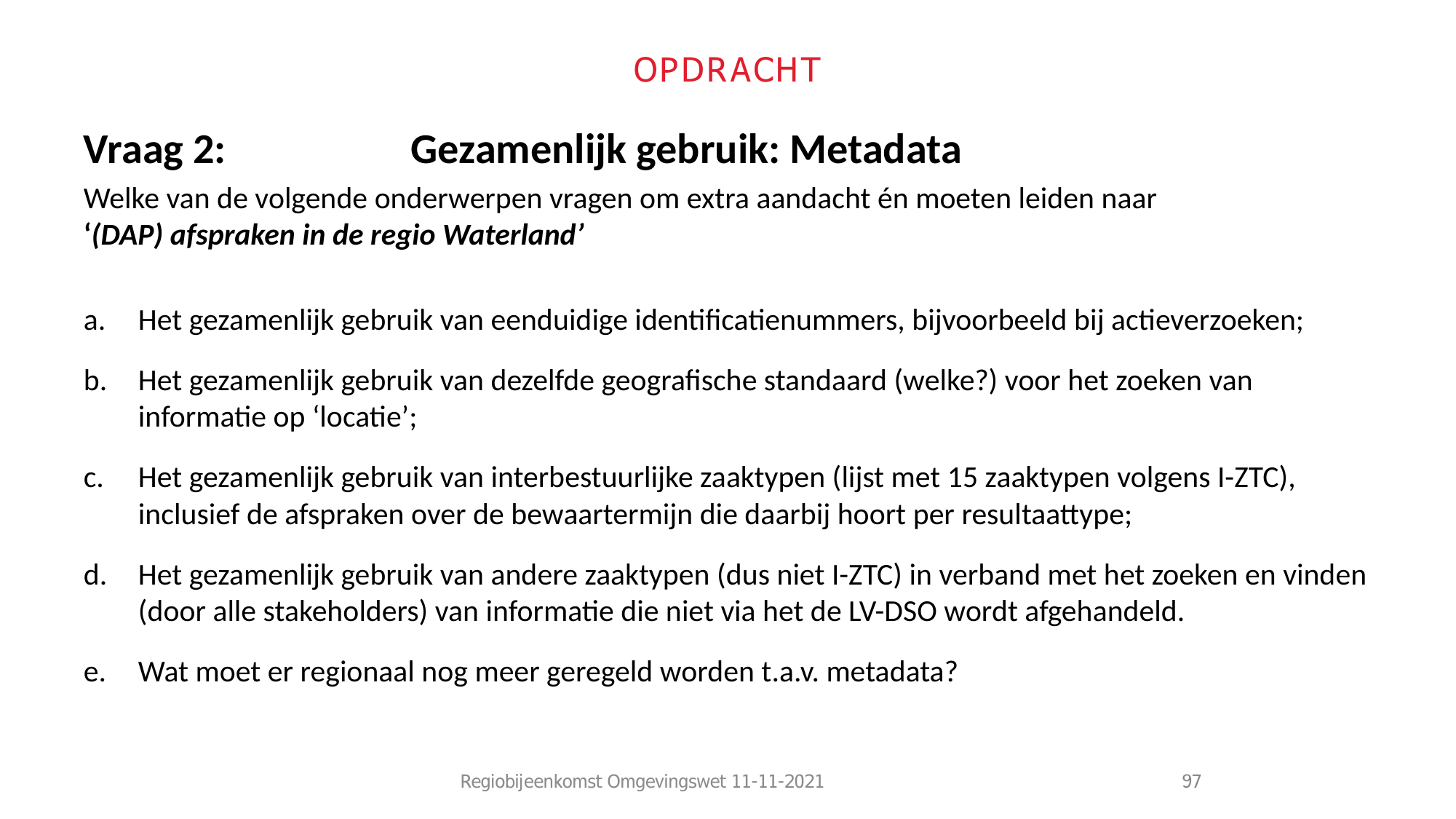

# OPDRACHT
Vraag 2: 		Gezamenlijk gebruik: Metadata
Welke van de volgende onderwerpen vragen om extra aandacht én moeten leiden naar
‘(DAP) afspraken in de regio Waterland’

Het gezamenlijk gebruik van eenduidige identificatienummers, bijvoorbeeld bij actieverzoeken;
Het gezamenlijk gebruik van dezelfde geografische standaard (welke?) voor het zoeken van informatie op ‘locatie’;
Het gezamenlijk gebruik van interbestuurlijke zaaktypen (lijst met 15 zaaktypen volgens I-ZTC), inclusief de afspraken over de bewaartermijn die daarbij hoort per resultaattype;
Het gezamenlijk gebruik van andere zaaktypen (dus niet I-ZTC) in verband met het zoeken en vinden (door alle stakeholders) van informatie die niet via het de LV-DSO wordt afgehandeld.
Wat moet er regionaal nog meer geregeld worden t.a.v. metadata?

Regiobijeenkomst Omgevingswet 11-11-2021
97